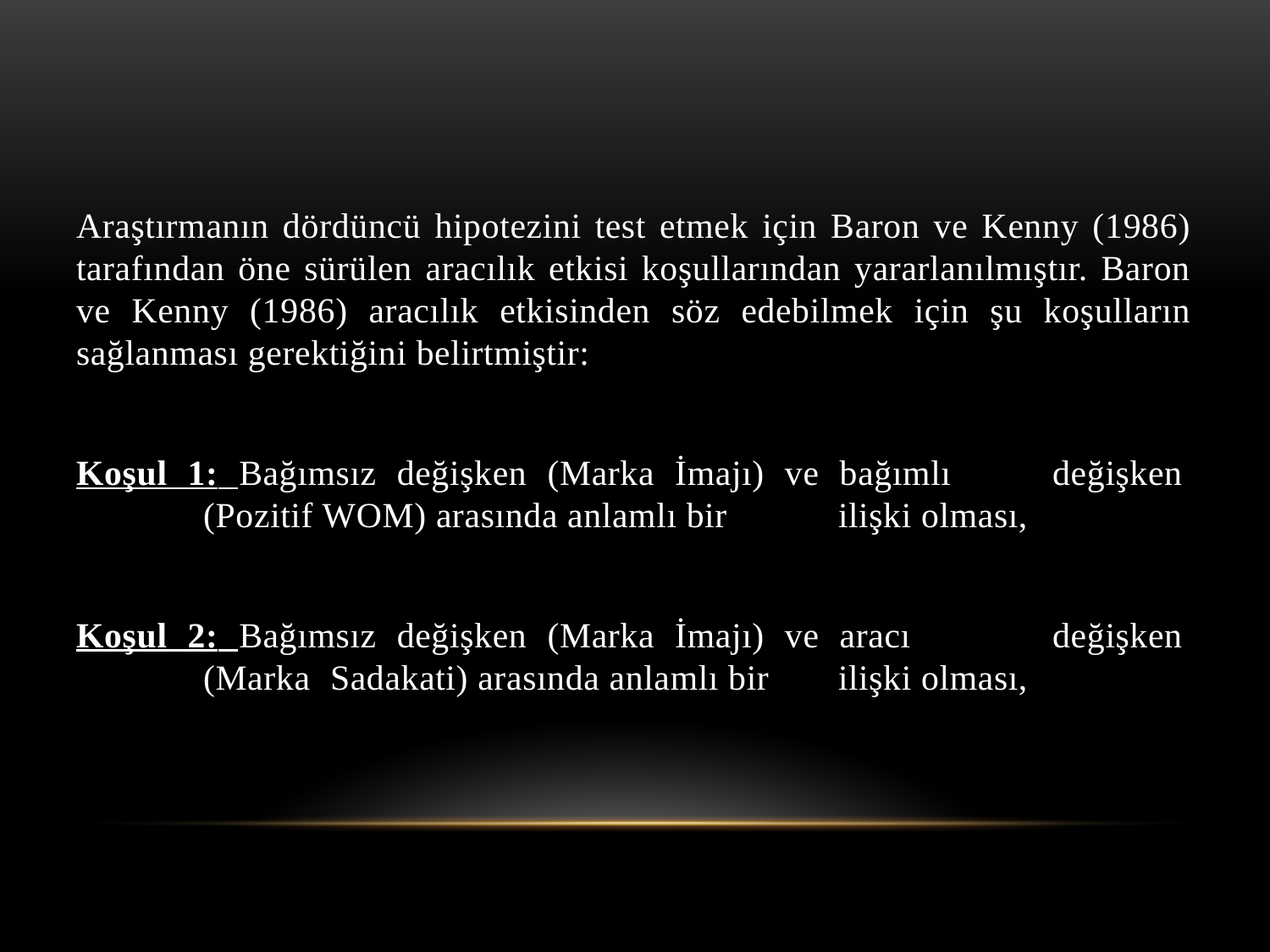

Araştırmanın dördüncü hipotezini test etmek için Baron ve Kenny (1986) tarafından öne sürülen aracılık etkisi koşullarından yararlanılmıştır. Baron ve Kenny (1986) aracılık etkisinden söz edebilmek için şu koşulların sağlanması gerektiğini belirtmiştir:

Koşul 1: Bağımsız değişken (Marka İmajı) ve bağımlı 	değişken 	(Pozitif WOM) arasında anlamlı bir 	ilişki olması,

Koşul 2: Bağımsız değişken (Marka İmajı) ve aracı 	değişken 	(Marka 	Sadakati) arasında anlamlı bir 	ilişki olması,